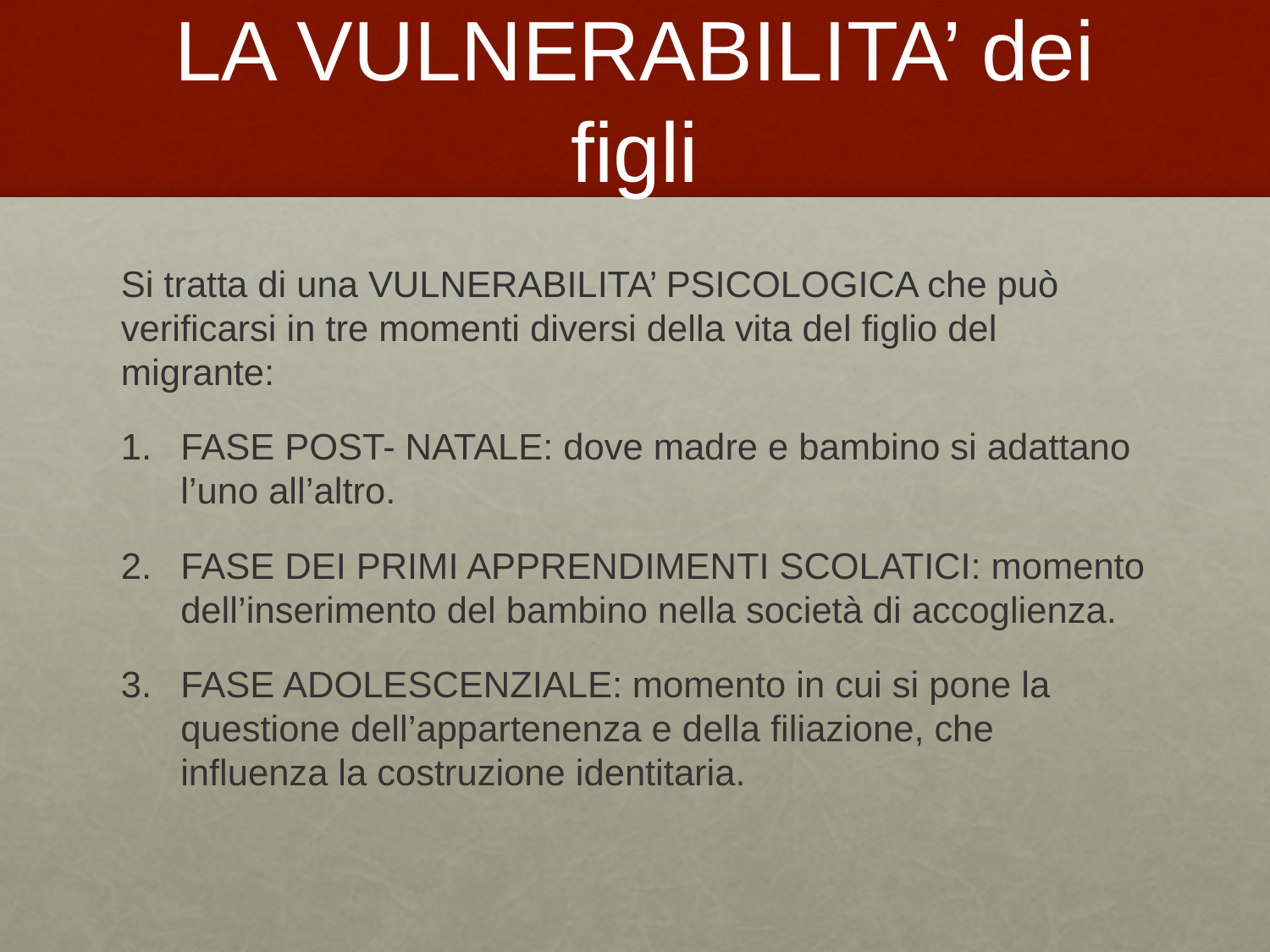

# LA VULNERABILITA’ dei figli
Si tratta di una VULNERABILITA’ PSICOLOGICA che può verificarsi in tre momenti diversi della vita del figlio del migrante:
FASE POST- NATALE: dove madre e bambino si adattano l’uno all’altro.
FASE DEI PRIMI APPRENDIMENTI SCOLATICI: momento dell’inserimento del bambino nella società di accoglienza.
FASE ADOLESCENZIALE: momento in cui si pone la questione dell’appartenenza e della filiazione, che influenza la costruzione identitaria.